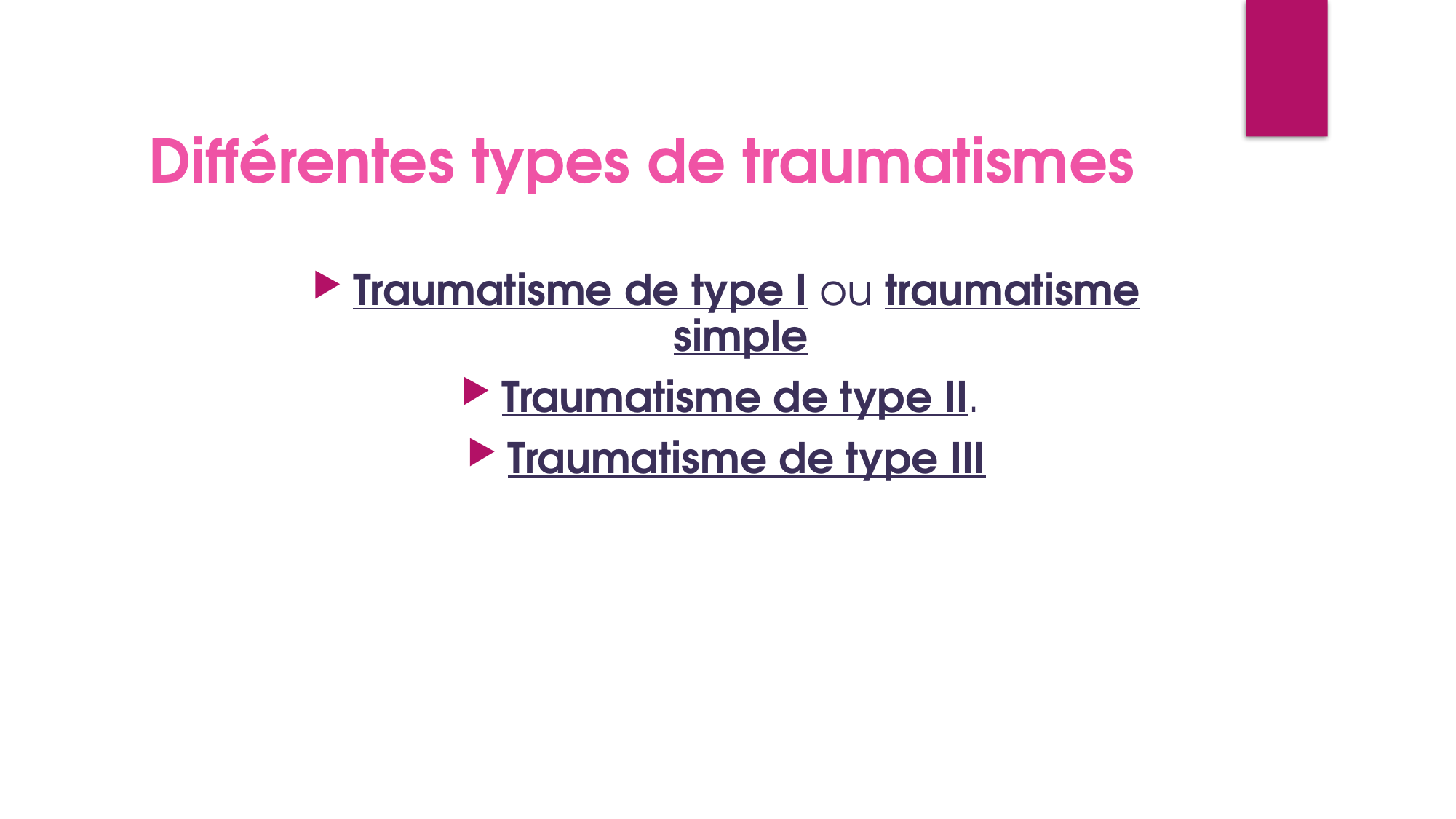

Différentes types de traumatismes
Traumatisme de type I ou traumatisme simple
Traumatisme de type II.
Traumatisme de type III